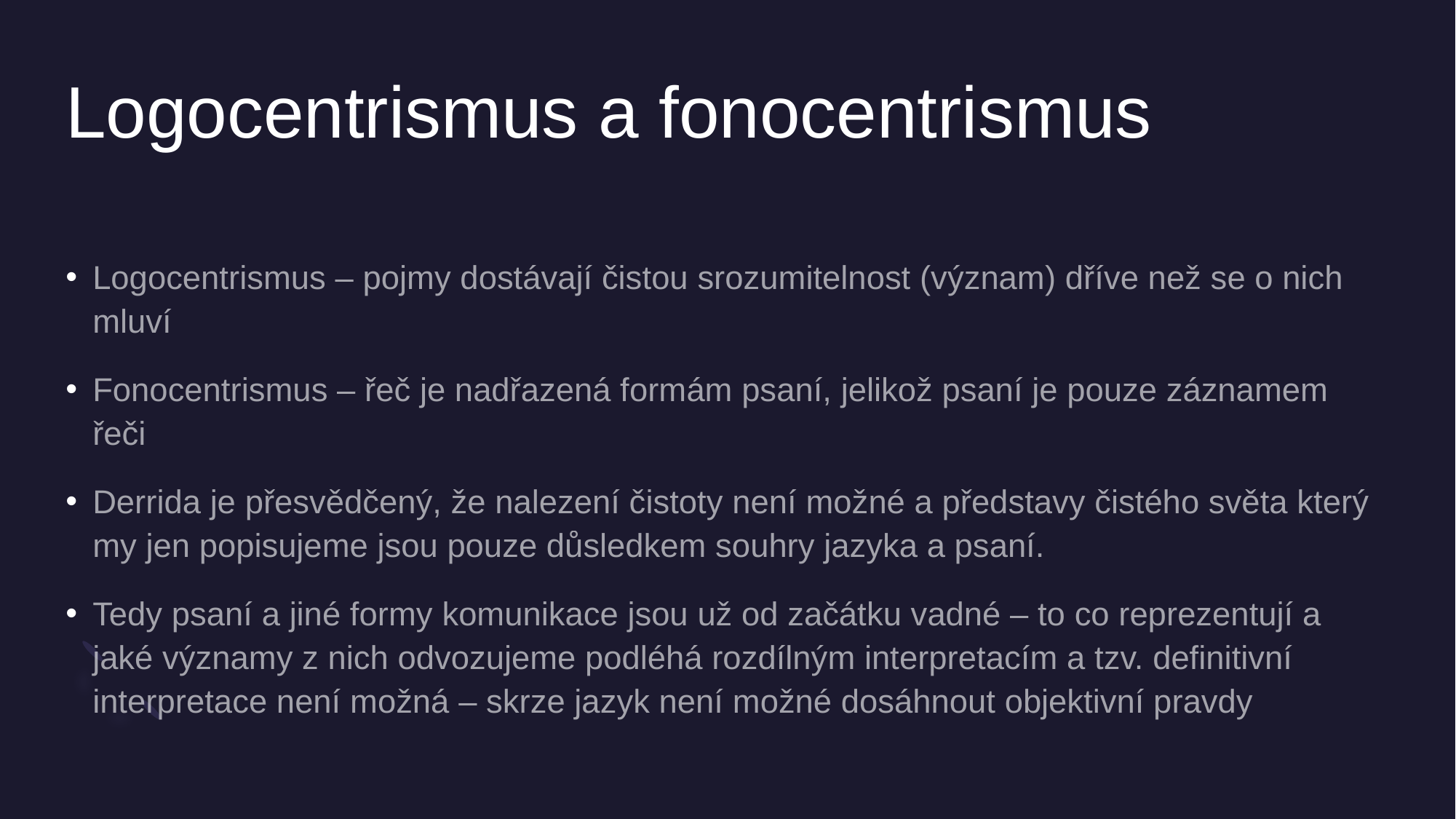

# Logocentrismus a fonocentrismus
Logocentrismus – pojmy dostávají čistou srozumitelnost (význam) dříve než se o nich mluví
Fonocentrismus – řeč je nadřazená formám psaní, jelikož psaní je pouze záznamem řeči
Derrida je přesvědčený, že nalezení čistoty není možné a představy čistého světa který my jen popisujeme jsou pouze důsledkem souhry jazyka a psaní.
Tedy psaní a jiné formy komunikace jsou už od začátku vadné – to co reprezentují a jaké významy z nich odvozujeme podléhá rozdílným interpretacím a tzv. definitivní interpretace není možná – skrze jazyk není možné dosáhnout objektivní pravdy